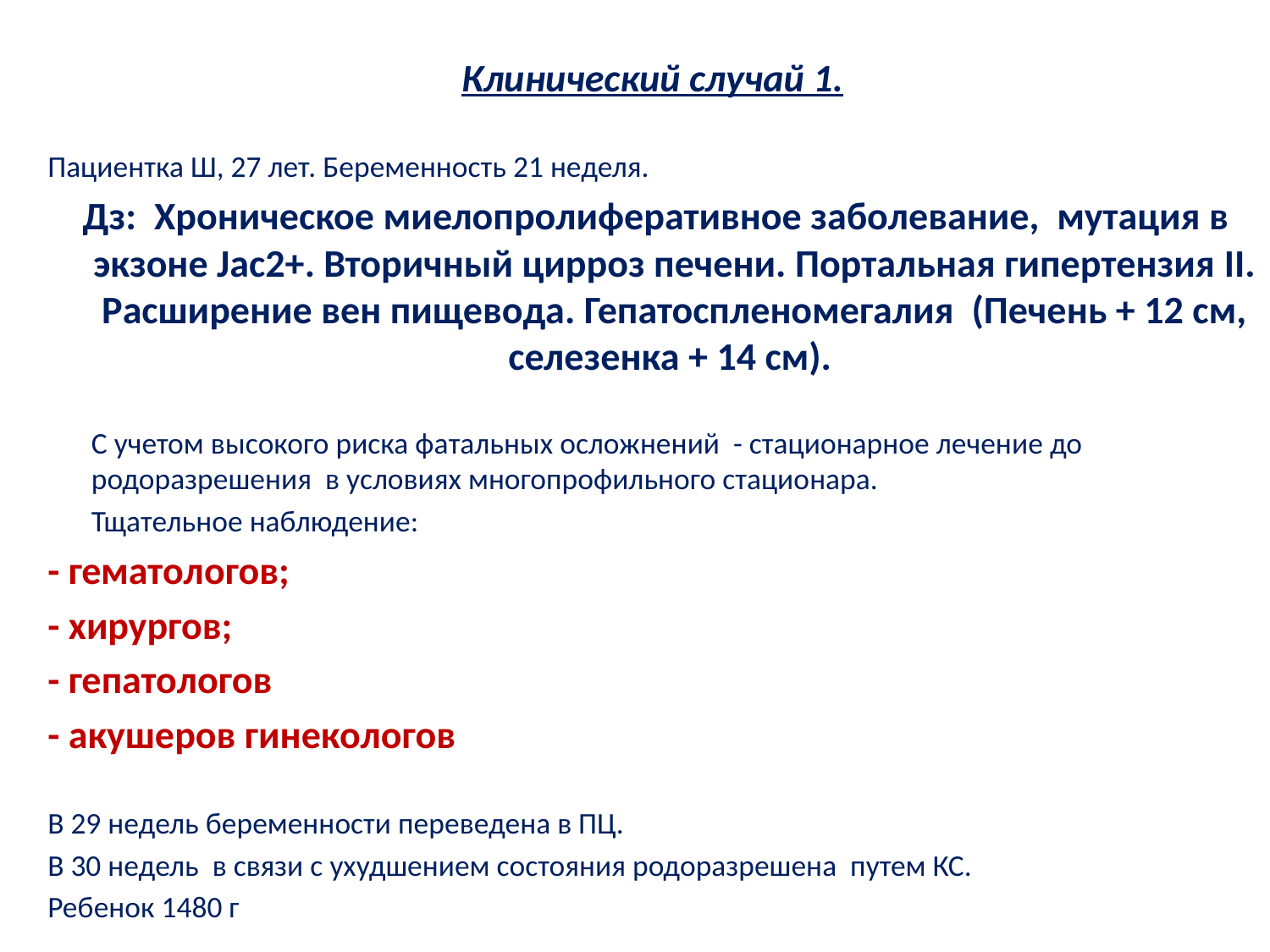

Клинический случай 1.

Пациентка Ш, 27 лет. Беременность 21 неделя.
 Дз:  Хроническое миелопролиферативное заболевание,  мутация в экзоне Jac2+. Вторичный цирроз печени. Портальная гипертензия II. Расширение вен пищевода. Гепатоспленомегалия  (Печень + 12 см, селезенка + 14 см).

	С учетом высокого риска фатальных осложнений  - стационарное лечение до родоразрешения  в условиях многопрофильного стационара.
	Тщательное наблюдение:
- гематологов;
- хирургов;
- гепатологов
- акушеров гинекологов

В 29 недель беременности переведена в ПЦ.
В 30 недель  в связи с ухудшением состояния родоразрешена  путем КС.
Ребенок 1480 г